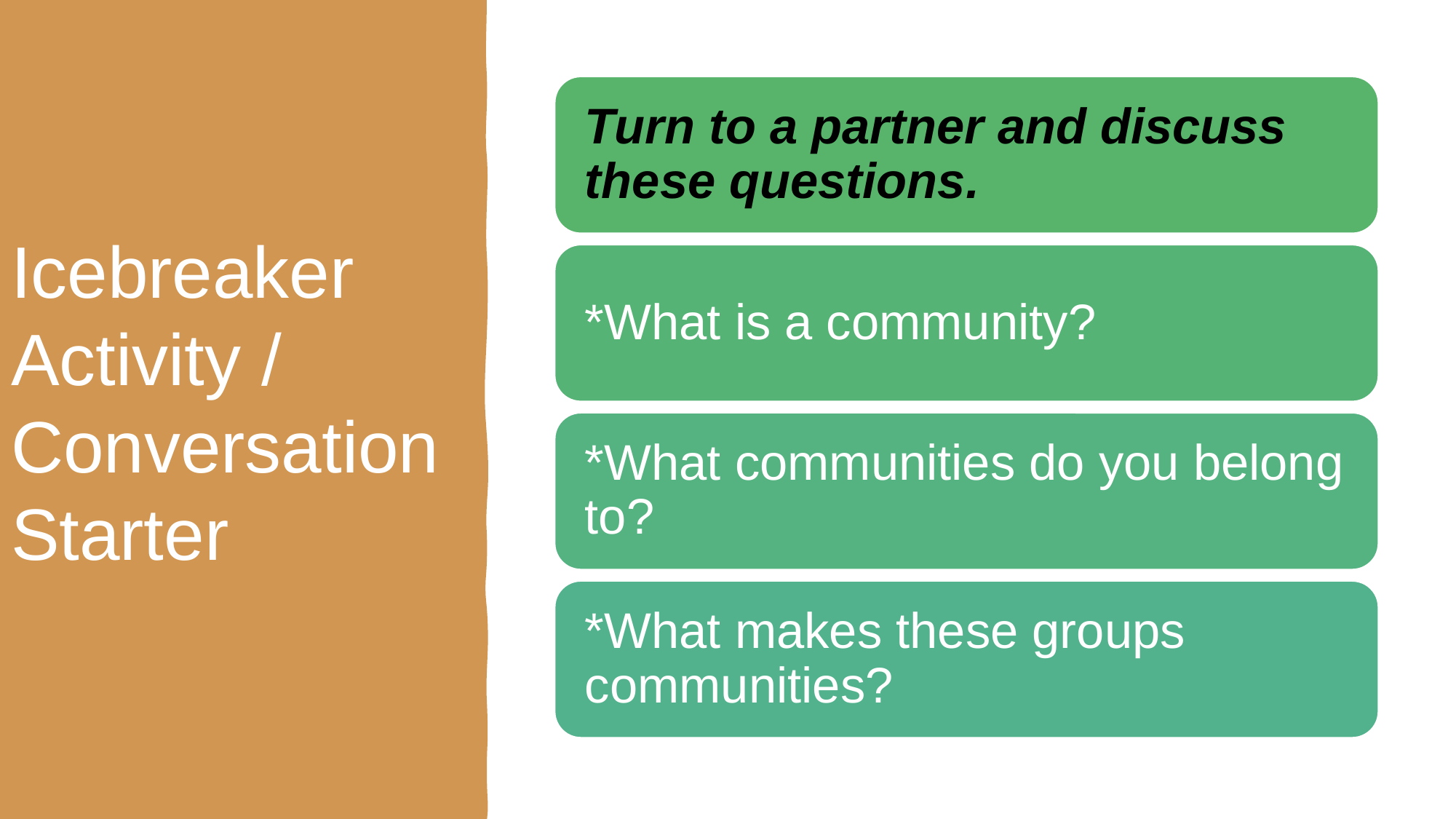

Turn to a partner and discuss these questions.
*What is a community?
*What communities do you belong to?
*What makes these groups communities?
# Icebreaker Activity / Conversation Starter